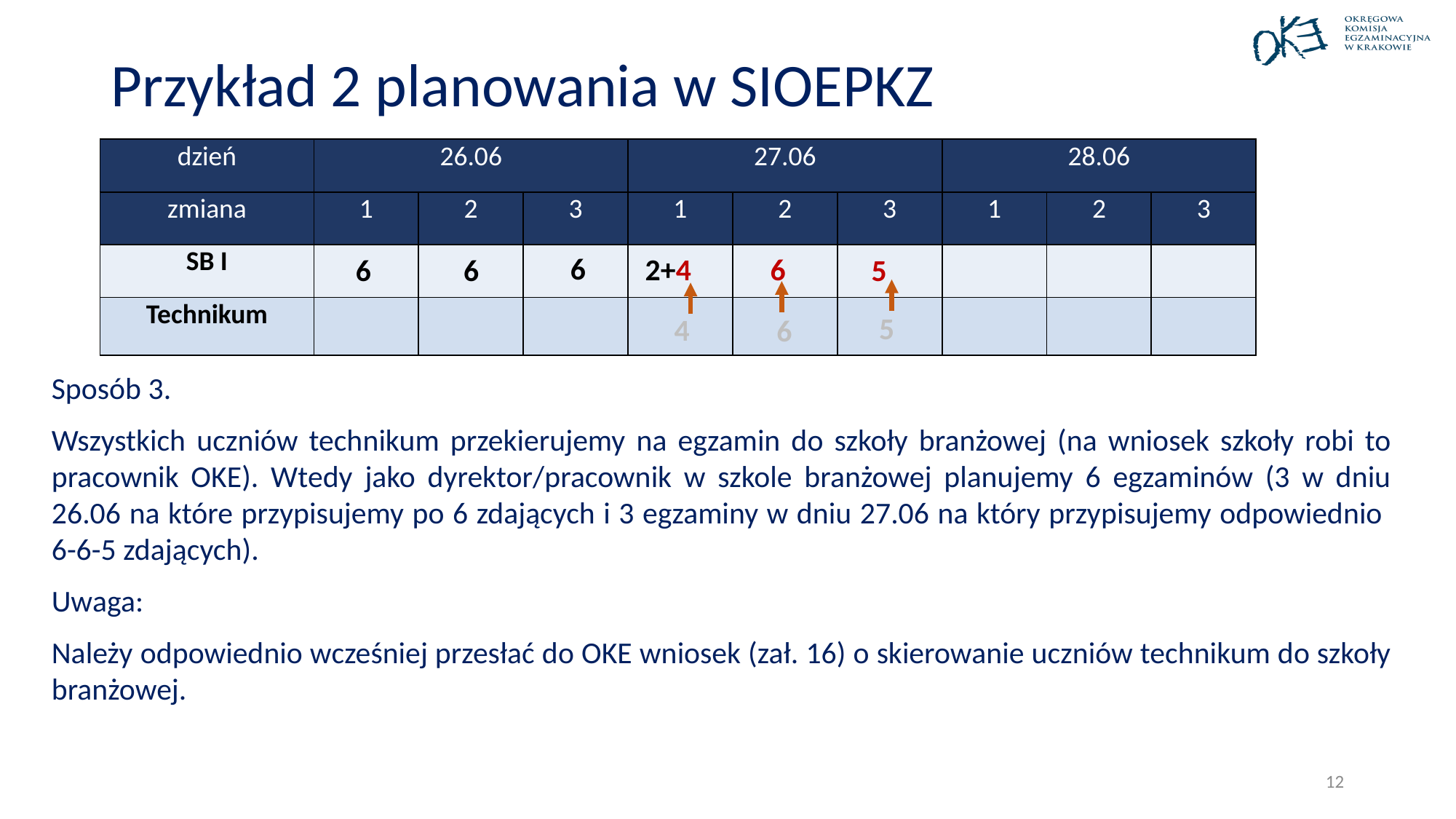

# Przykład 2 planowania w SIOEPKZ
| dzień | 26.06 |  |  | 27.06 |  |  | 28.06 |  |  |
| --- | --- | --- | --- | --- | --- | --- | --- | --- | --- |
| zmiana | 1 | 2 | 3 | 1 | 2 | 3 | 1 | 2 | 3 |
| SB I |  |  |  |  |  |  |  |  |  |
| Technikum |  |  |  |  |  |  |  |  |  |
6
2+4
6
6
5
6
5
4
6
Sposób 3.
Wszystkich uczniów technikum przekierujemy na egzamin do szkoły branżowej (na wniosek szkoły robi to pracownik OKE). Wtedy jako dyrektor/pracownik w szkole branżowej planujemy 6 egzaminów (3 w dniu 26.06 na które przypisujemy po 6 zdających i 3 egzaminy w dniu 27.06 na który przypisujemy odpowiednio
6-6-5 zdających).
Uwaga:
Należy odpowiednio wcześniej przesłać do OKE wniosek (zał. 16) o skierowanie uczniów technikum do szkoły branżowej.

12